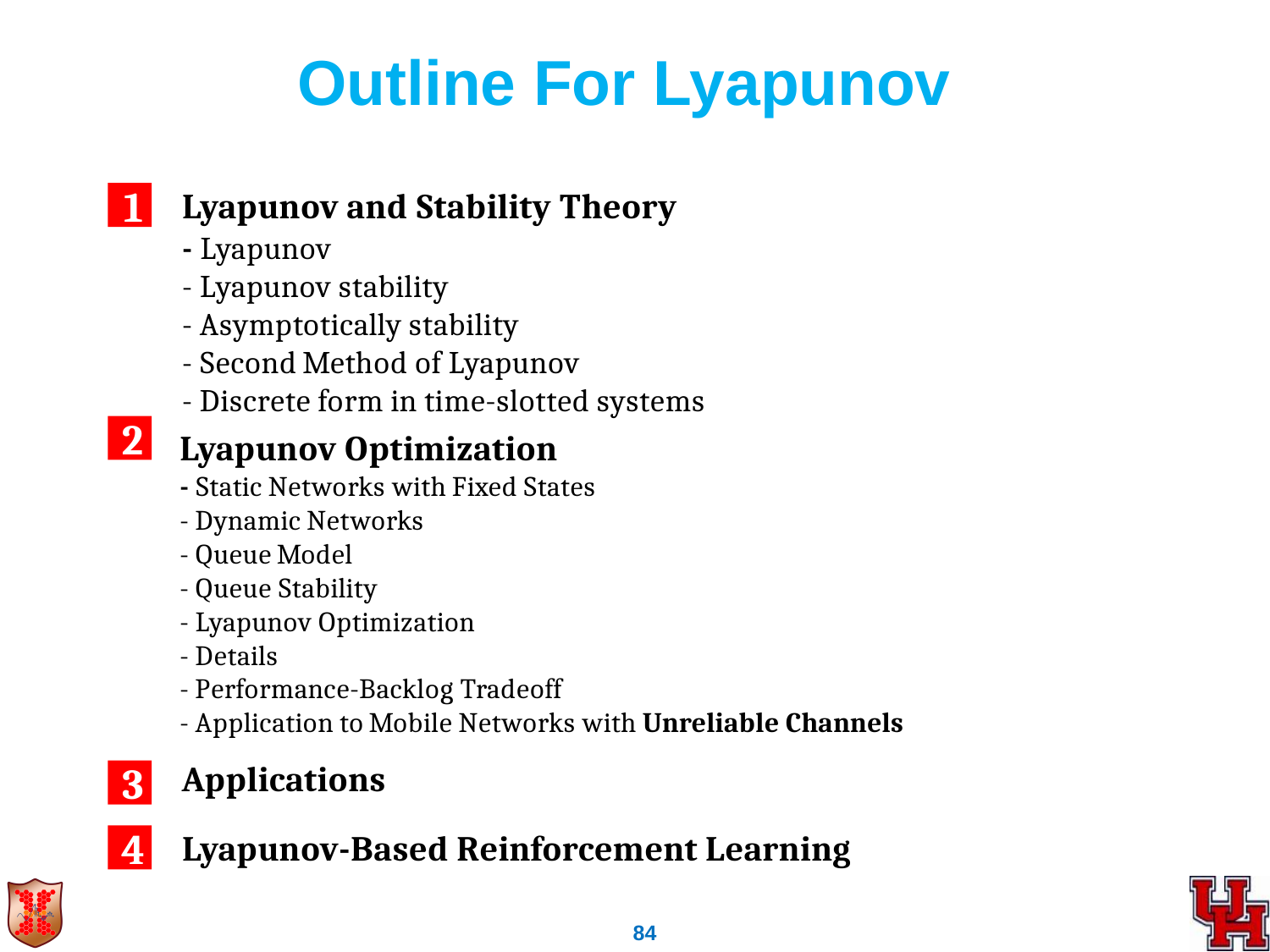

Outline For Lyapunov
Lyapunov and Stability Theory
1
- Lyapunov
- Lyapunov stability
- Asymptotically stability
- Second Method of Lyapunov
- Discrete form in time-slotted systems
2
Lyapunov Optimization
- Static Networks with Fixed States
- Dynamic Networks
- Queue Model
- Queue Stability
- Lyapunov Optimization
- Details
- Performance-Backlog Tradeoff
- Application to Mobile Networks with Unreliable Channels

Applications
3
Lyapunov-Based Reinforcement Learning
4
84